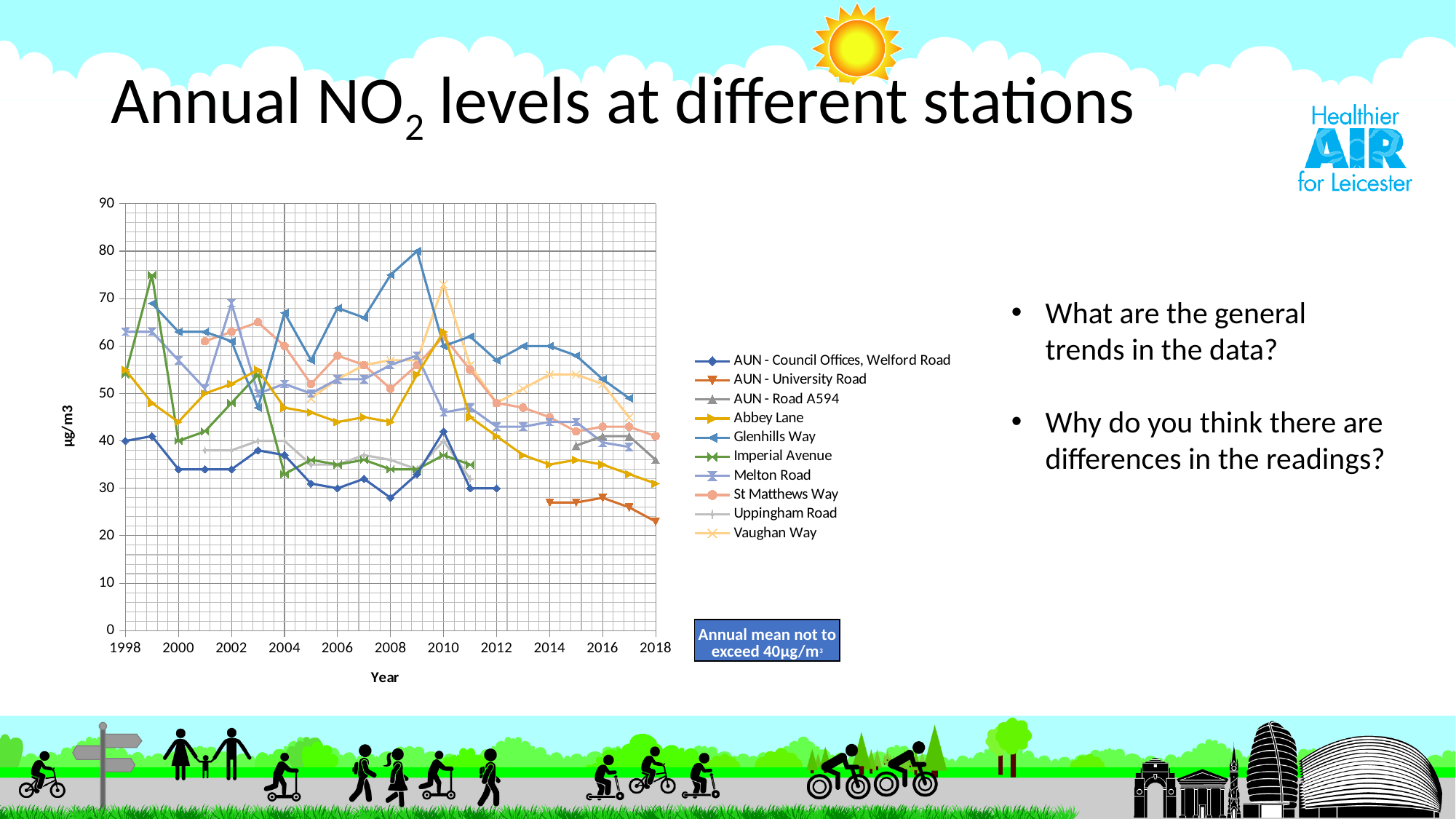

# Annual NO2 levels at different stations -Continued

### Chart

| Category | AUN - Council Offices, Welford Road | AUN - University Road | AUN - Road A594 | Abbey Lane | Glenhills Way | Imperial Avenue | Melton Road | St Matthews Way | Uppingham Road | Vaughan Way |  |
|---|---|---|---|---|---|---|---|---|---|---|---|
What are the general trends in the data?

Why do you think there are differences in the readings?

| Annual mean not to exceed 40µg/m3 |
| --- |